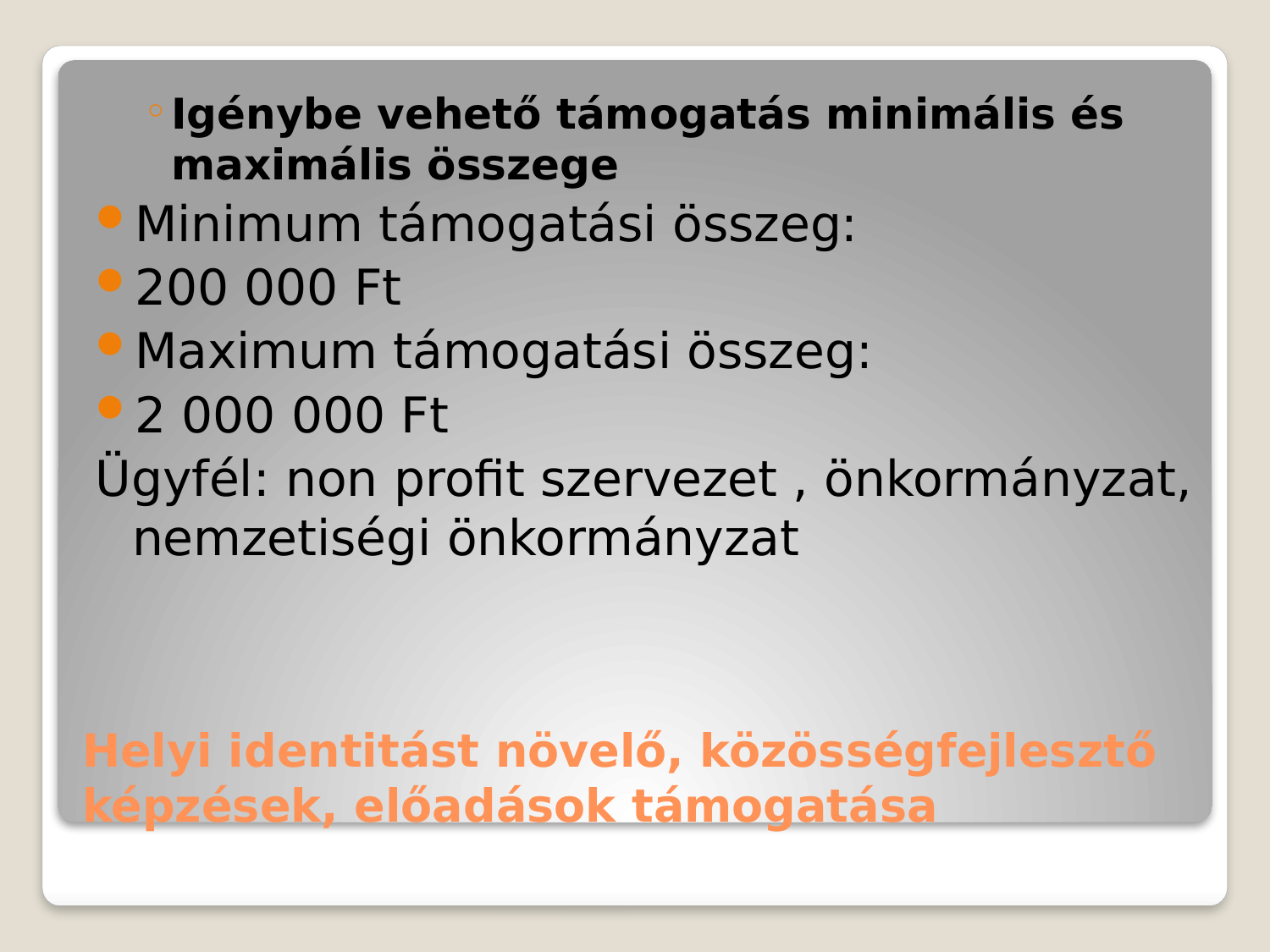

Igénybe vehető támogatás minimális és maximális összege
Minimum támogatási összeg:
200 000 Ft
Maximum támogatási összeg:
2 000 000 Ft
Ügyfél: non profit szervezet , önkormányzat, nemzetiségi önkormányzat
# Helyi identitást növelő, közösségfejlesztő képzések, előadások támogatása